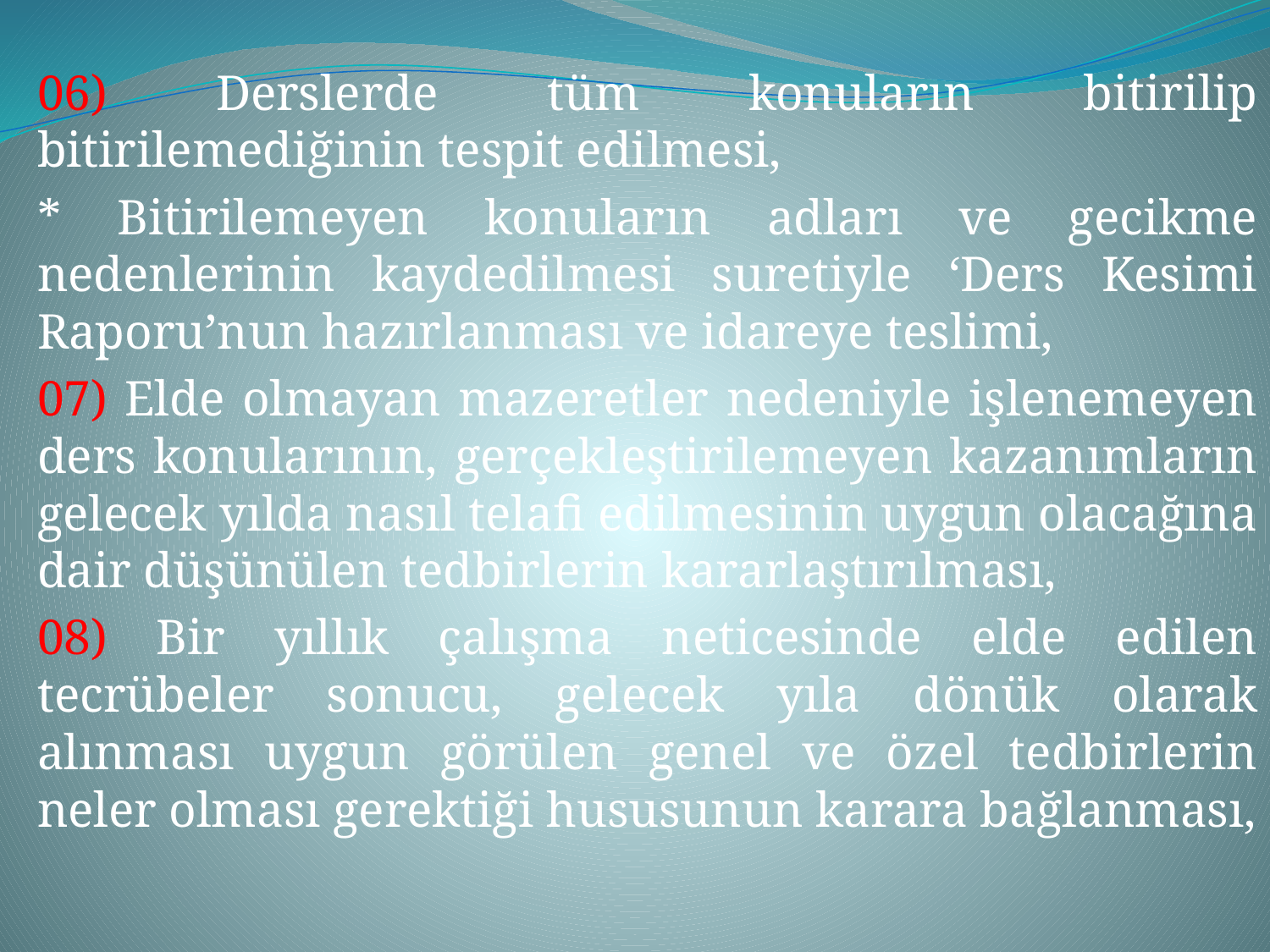

06) Derslerde tüm konuların bitirilip bitirilemediğinin tespit edilmesi,
* Bitirilemeyen konuların adları ve gecikme nedenlerinin kaydedilmesi suretiyle ‘Ders Kesimi Raporu’nun hazırlanması ve idareye teslimi,
07) Elde olmayan mazeretler nedeniyle işlenemeyen ders konularının, gerçekleştirilemeyen kazanımların gelecek yılda nasıl telafi edilmesinin uygun olacağına dair düşünülen tedbirlerin kararlaştırılması,
08) Bir yıllık çalışma neticesinde elde edilen tecrübeler sonucu, gelecek yıla dönük olarak alınması uygun görülen genel ve özel tedbirlerin neler olması gerektiği hususunun karara bağlanması,